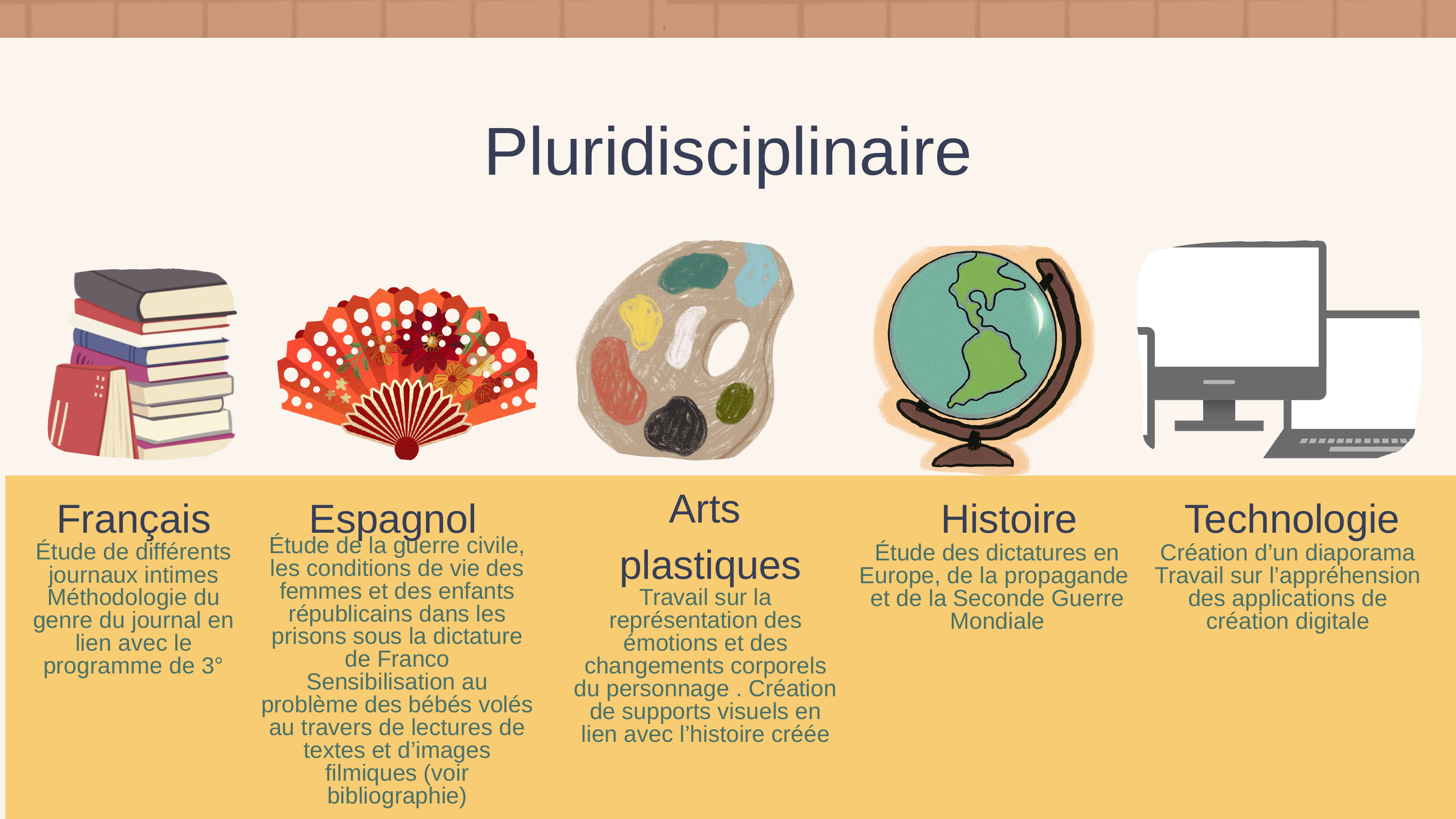

Pluridisciplinaire

Arts
plastiques

Français
Espagnol
Histoire
Technologie
Étude de la guerre civile, les conditions de vie des femmes et des enfants républicains dans les prisons sous la dictature de Franco
Sensibilisation au problème des bébés volés au travers de lectures de textes et d’images filmiques (voir bibliographie)
Étude de différents journaux intimes
Méthodologie du genre du journal en lien avec le programme de 3°
Étude des dictatures en Europe, de la propagande
et de la Seconde Guerre Mondiale
Création d’un diaporama
Travail sur l’appréhension des applications de création digitale
Travail sur la représentation des émotions et des changements corporels du personnage . Création de supports visuels en lien avec l’histoire créée